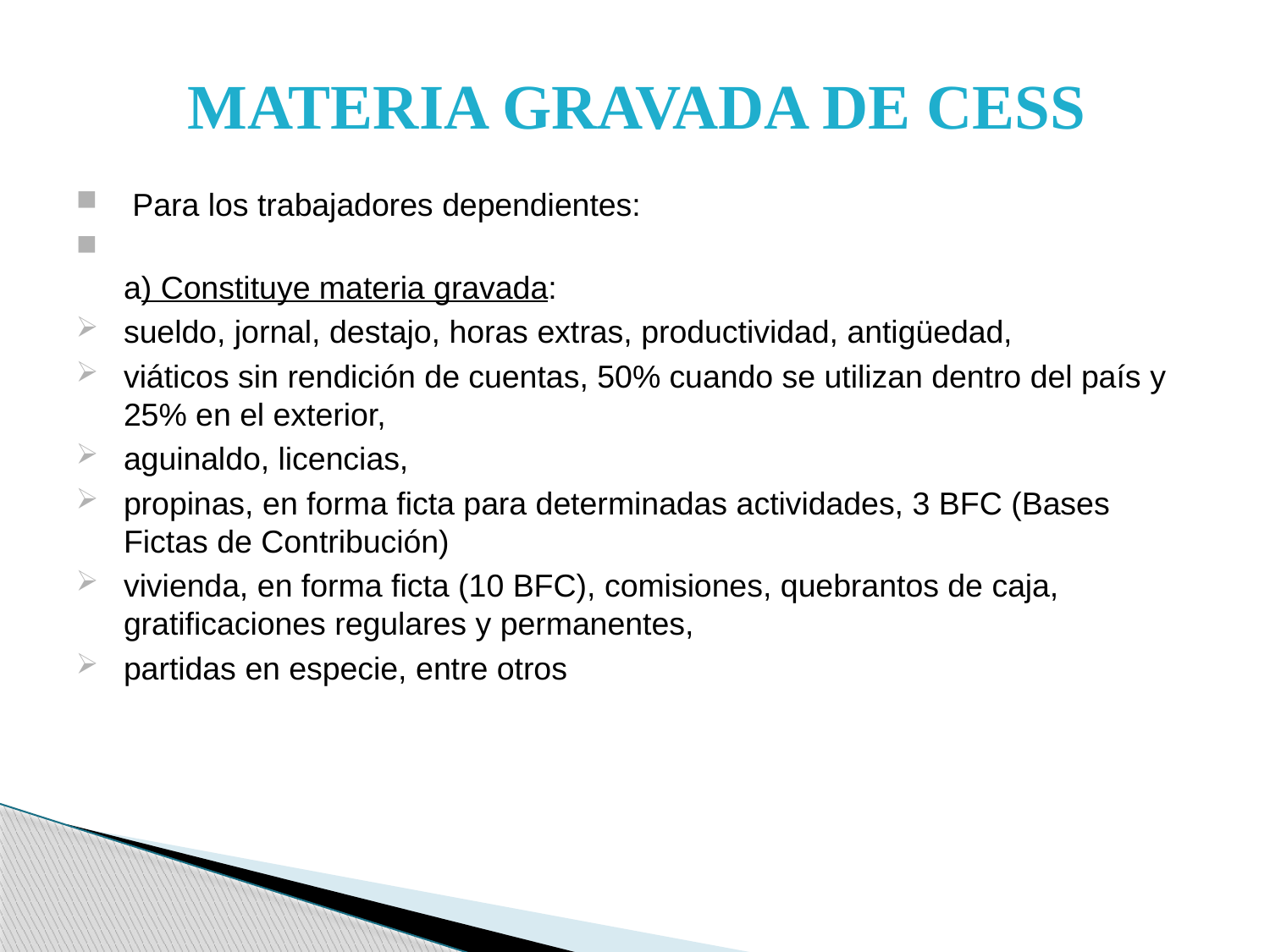

# MATERIA GRAVADA DE CESS
 Para los trabajadores dependientes:
a) Constituye materia gravada:
sueldo, jornal, destajo, horas extras, productividad, antigüedad,
viáticos sin rendición de cuentas, 50% cuando se utilizan dentro del país y 25% en el exterior,
aguinaldo, licencias,
propinas, en forma ficta para determinadas actividades, 3 BFC (Bases Fictas de Contribución)
vivienda, en forma ficta (10 BFC), comisiones, quebrantos de caja, gratificaciones regulares y permanentes,
partidas en especie, entre otros